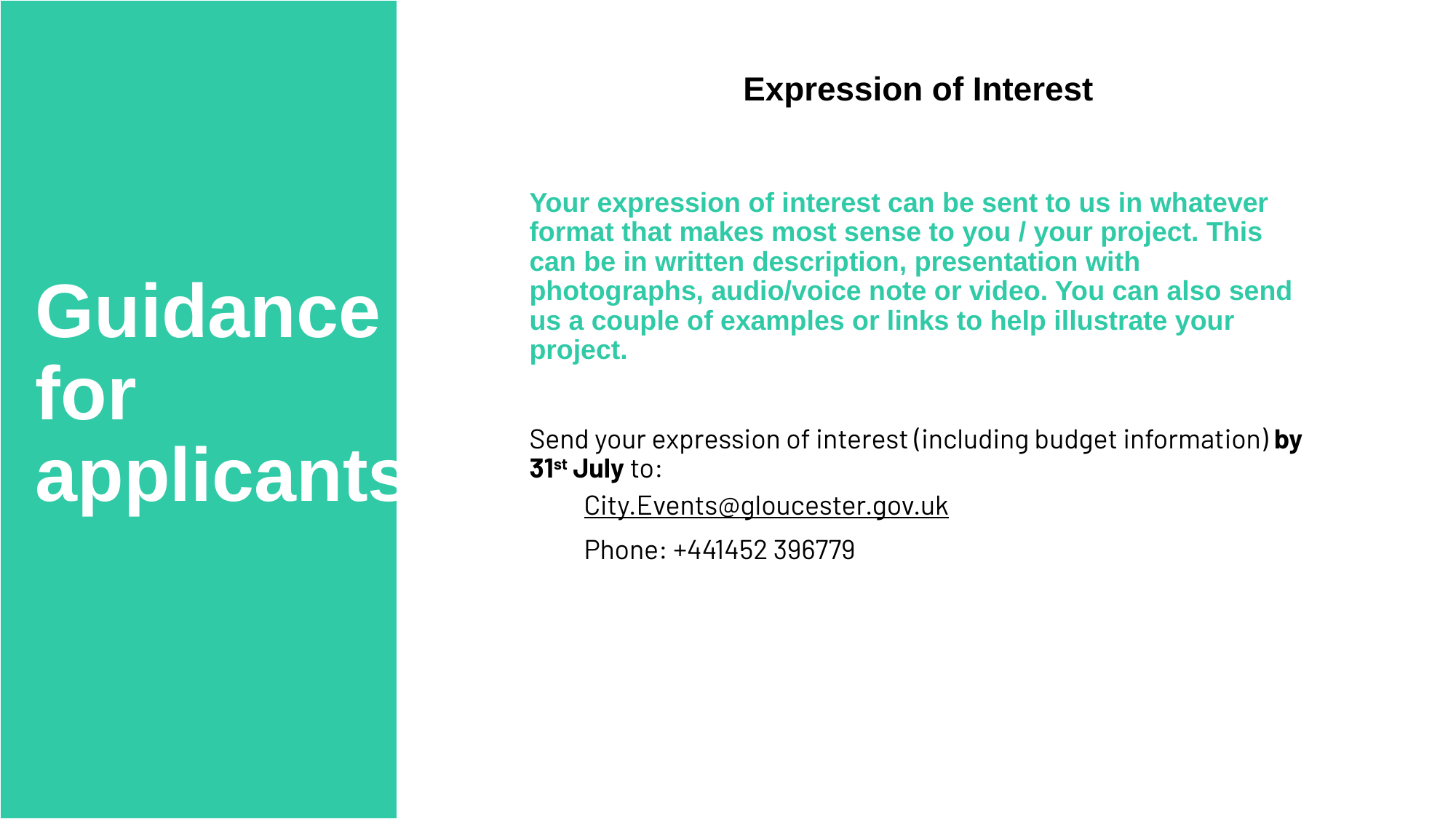

Expression of Interest

Guidance for applicants
Your expression of interest can be sent to us in whatever format that makes most sense to you / your project. This can be in written description, presentation with photographs, audio/voice note or video. You can also send us a couple of examples or links to help illustrate your project.

Send your expression of interest (including budget information) by 31st July to:
City.Events@gloucester.gov.uk
  Phone: +441452 396779